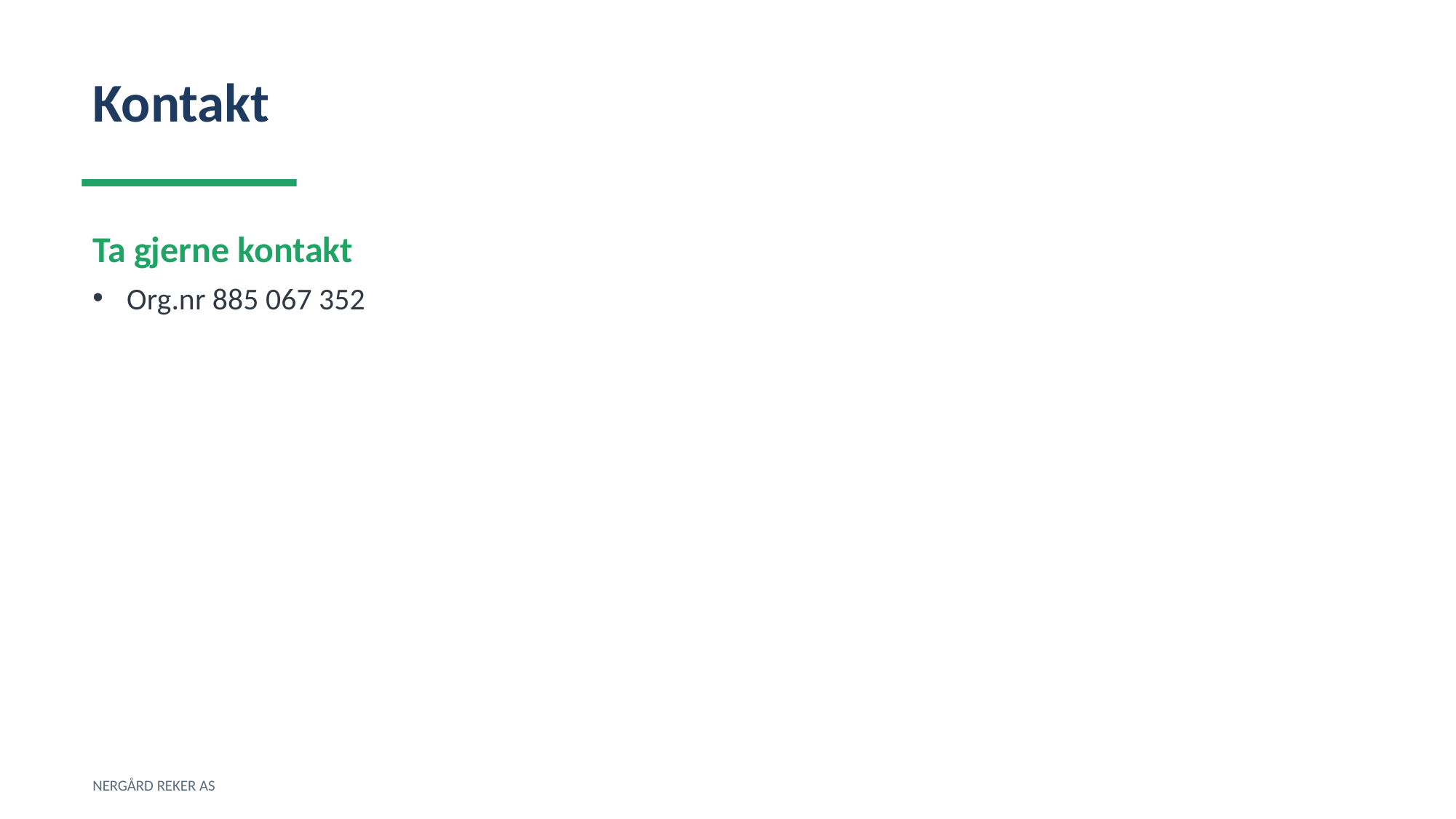

Kontakt

Ta gjerne kontakt
Org.nr 885 067 352
NERGÅRD REKER AS